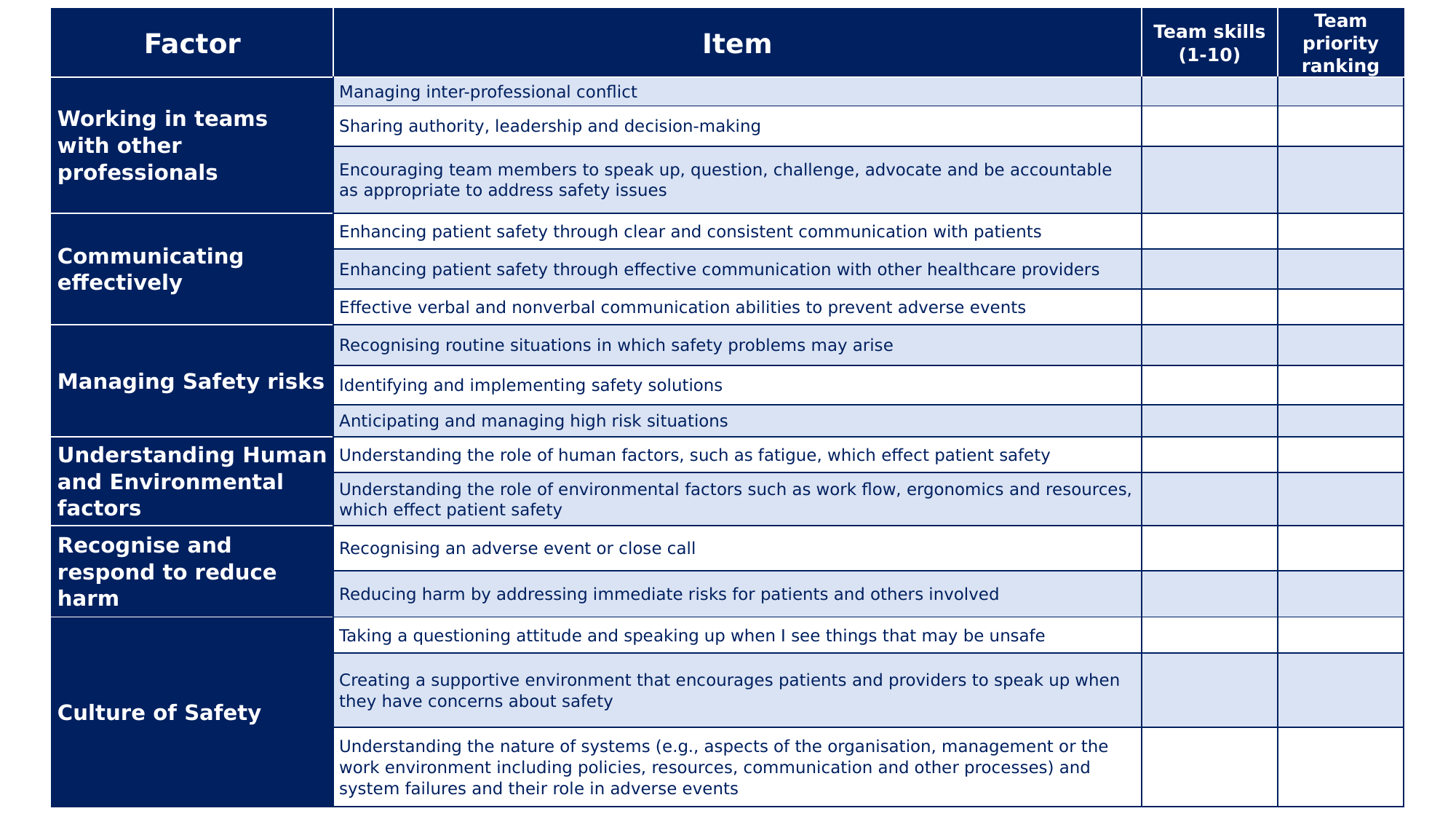

| Factor | Item | Team skills (1-10) | Team priority ranking |
| --- | --- | --- | --- |
| Working in teams with other professionals | Managing inter-professional conflict |  |  |
|  | Sharing authority, leadership and decision-making |  |  |
|  | Encouraging team members to speak up, question, challenge, advocate and be accountable as appropriate to address safety issues |  |  |
| Communicating effectively | Enhancing patient safety through clear and consistent communication with patients |  |  |
|  | Enhancing patient safety through effective communication with other healthcare providers |  |  |
|  | Effective verbal and nonverbal communication abilities to prevent adverse events |  |  |
| Managing Safety risks | Recognising routine situations in which safety problems may arise |  |  |
|  | Identifying and implementing safety solutions |  |  |
|  | Anticipating and managing high risk situations |  |  |
| Understanding Human and Environmental factors | Understanding the role of human factors, such as fatigue, which effect patient safety |  |  |
|  | Understanding the role of environmental factors such as work flow, ergonomics and resources, which effect patient safety |  |  |
| Recognise and respond to reduce harm | Recognising an adverse event or close call |  |  |
|  | Reducing harm by addressing immediate risks for patients and others involved |  |  |
| Culture of Safety | Taking a questioning attitude and speaking up when I see things that may be unsafe |  |  |
|  | Creating a supportive environment that encourages patients and providers to speak up when they have concerns about safety |  |  |
|  | Understanding the nature of systems (e.g., aspects of the organisation, management or the work environment including policies, resources, communication and other processes) and system failures and their role in adverse events |  |  |